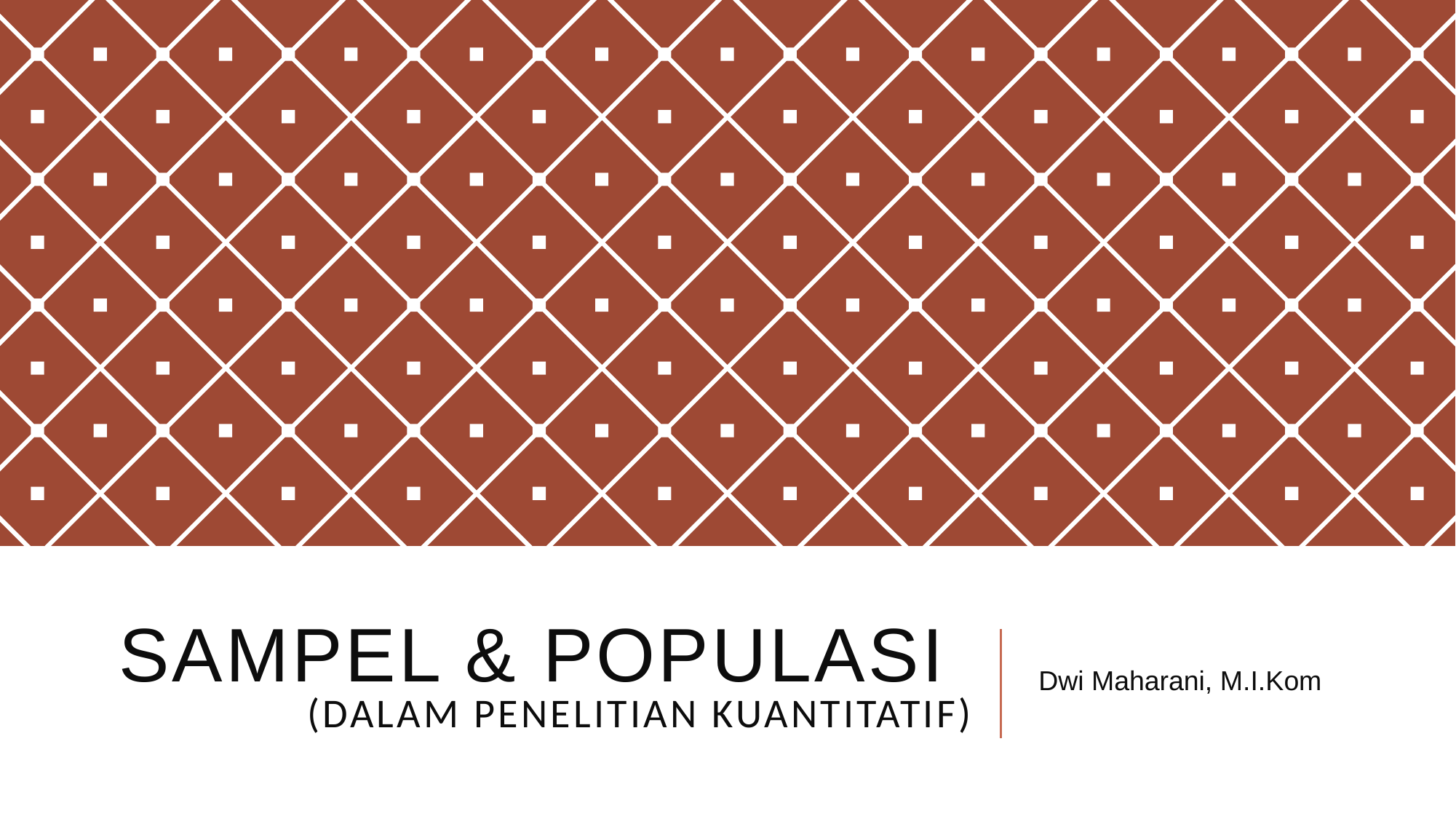

# Sampel & populasi (Dalam Penelitian kuantitatif)
Dwi Maharani, M.I.Kom